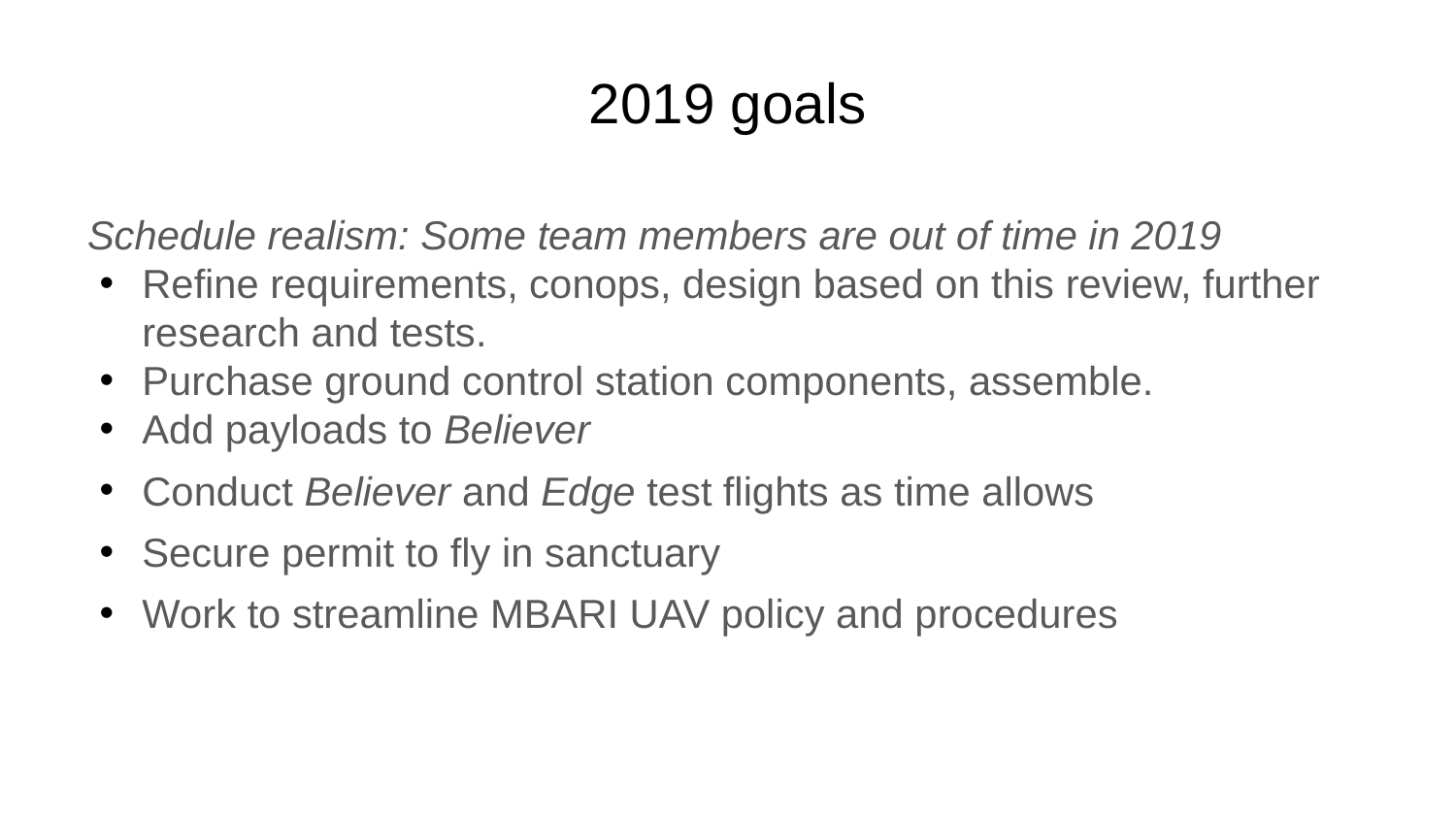

# 2019 goals

Schedule realism: Some team members are out of time in 2019
Refine requirements, conops, design based on this review, further research and tests.
Purchase ground control station components, assemble.
Add payloads to Believer
Conduct Believer and Edge test flights as time allows
Secure permit to fly in sanctuary
Work to streamline MBARI UAV policy and procedures